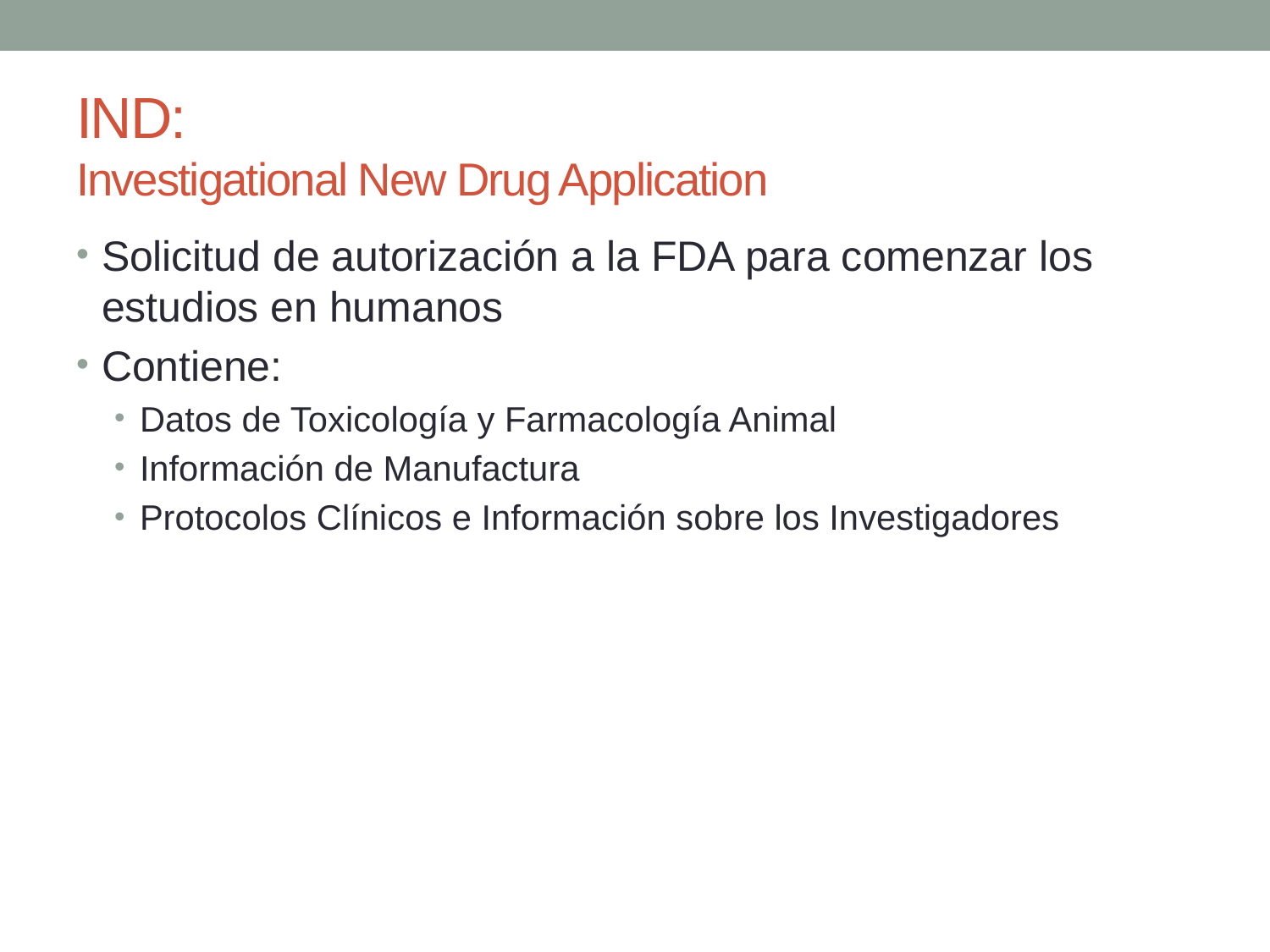

# IND: Investigational New Drug Application
Solicitud de autorización a la FDA para comenzar los estudios en humanos
Contiene:
Datos de Toxicología y Farmacología Animal
Información de Manufactura
Protocolos Clínicos e Información sobre los Investigadores